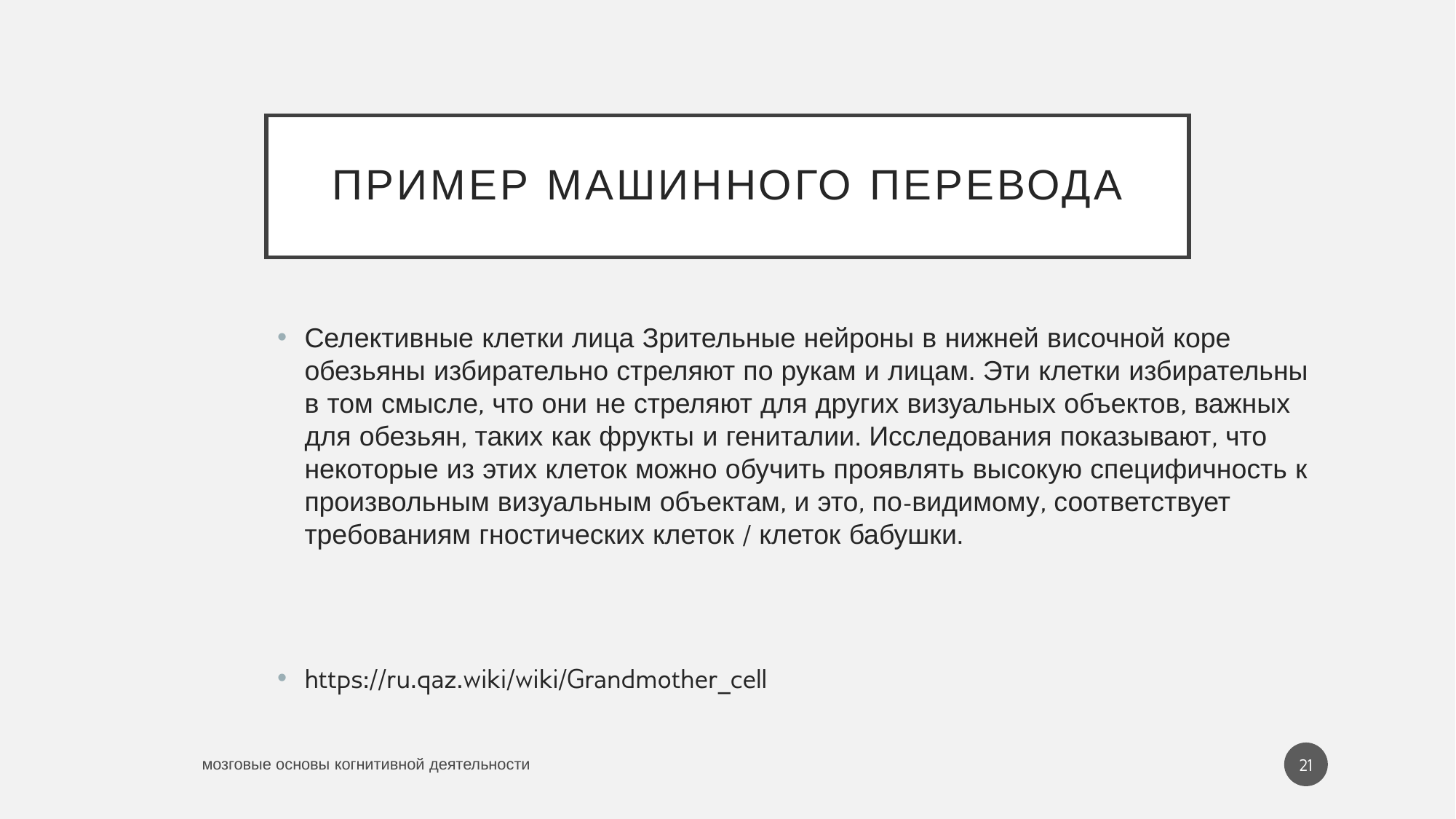

# Пример машинного перевода
Селективные клетки лица Зрительные нейроны в нижней височной коре обезьяны избирательно стреляют по рукам и лицам. Эти клетки избирательны в том смысле, что они не стреляют для других визуальных объектов, важных для обезьян, таких как фрукты и гениталии. Исследования показывают, что некоторые из этих клеток можно обучить проявлять высокую специфичность к произвольным визуальным объектам, и это, по-видимому, соответствует требованиям гностических клеток / клеток бабушки.

https://ru.qaz.wiki/wiki/Grandmother_cell
21
мозговые основы когнитивной деятельности